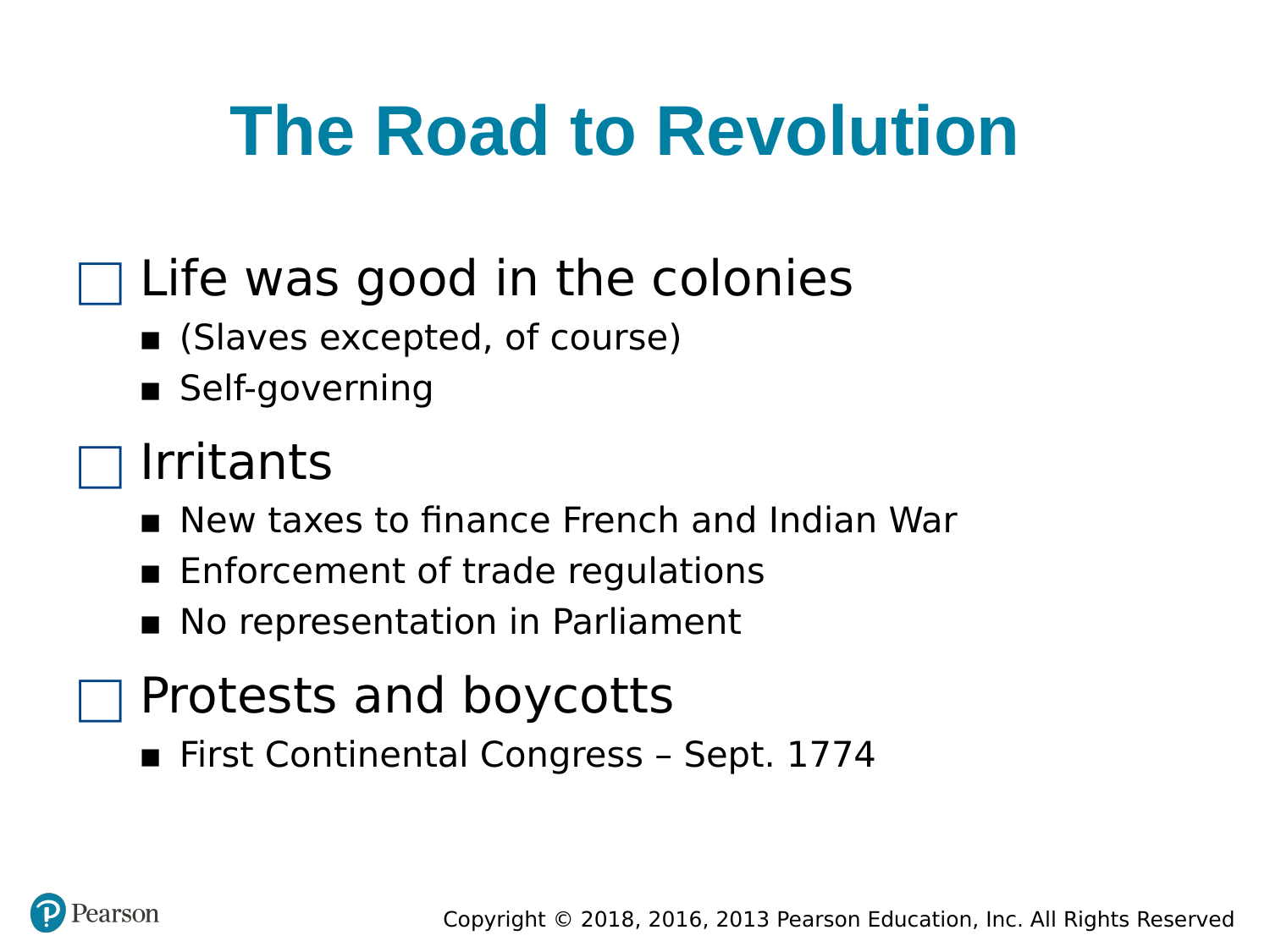

# The Road to Revolution
Life was good in the colonies
(Slaves excepted, of course)
Self-governing
Irritants
New taxes to finance French and Indian War
Enforcement of trade regulations
No representation in Parliament
Protests and boycotts
First Continental Congress – Sept. 1774